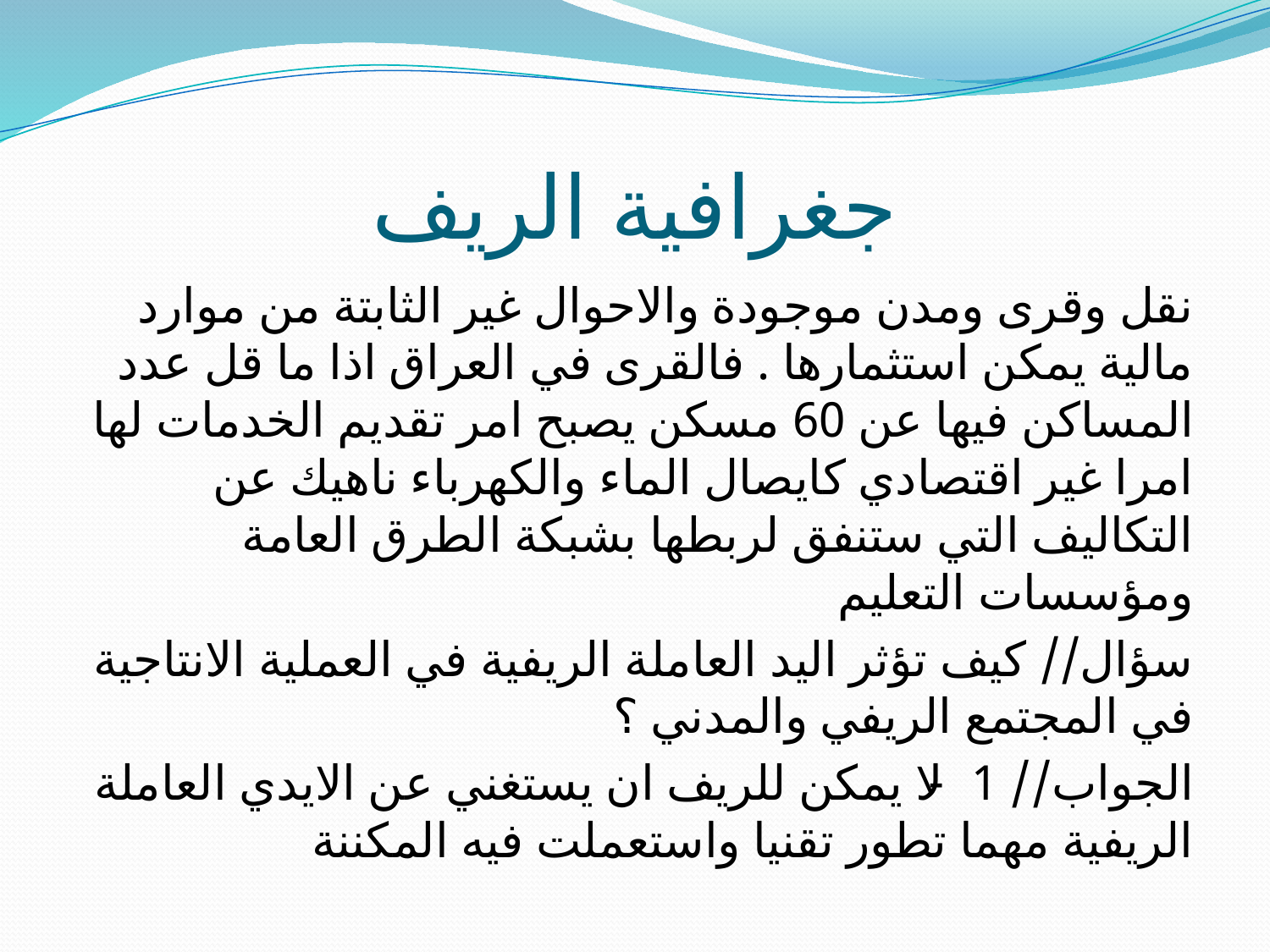

# جغرافية الريف
نقل وقرى ومدن موجودة والاحوال غير الثابتة من موارد مالية يمكن استثمارها . فالقرى في العراق اذا ما قل عدد المساكن فيها عن 60 مسكن يصبح امر تقديم الخدمات لها امرا غير اقتصادي كايصال الماء والكهرباء ناهيك عن التكاليف التي ستنفق لربطها بشبكة الطرق العامة ومؤسسات التعليم
سؤال// كيف تؤثر اليد العاملة الريفية في العملية الانتاجية في المجتمع الريفي والمدني ؟
الجواب// 1- لا يمكن للريف ان يستغني عن الايدي العاملة الريفية مهما تطور تقنيا واستعملت فيه المكننة